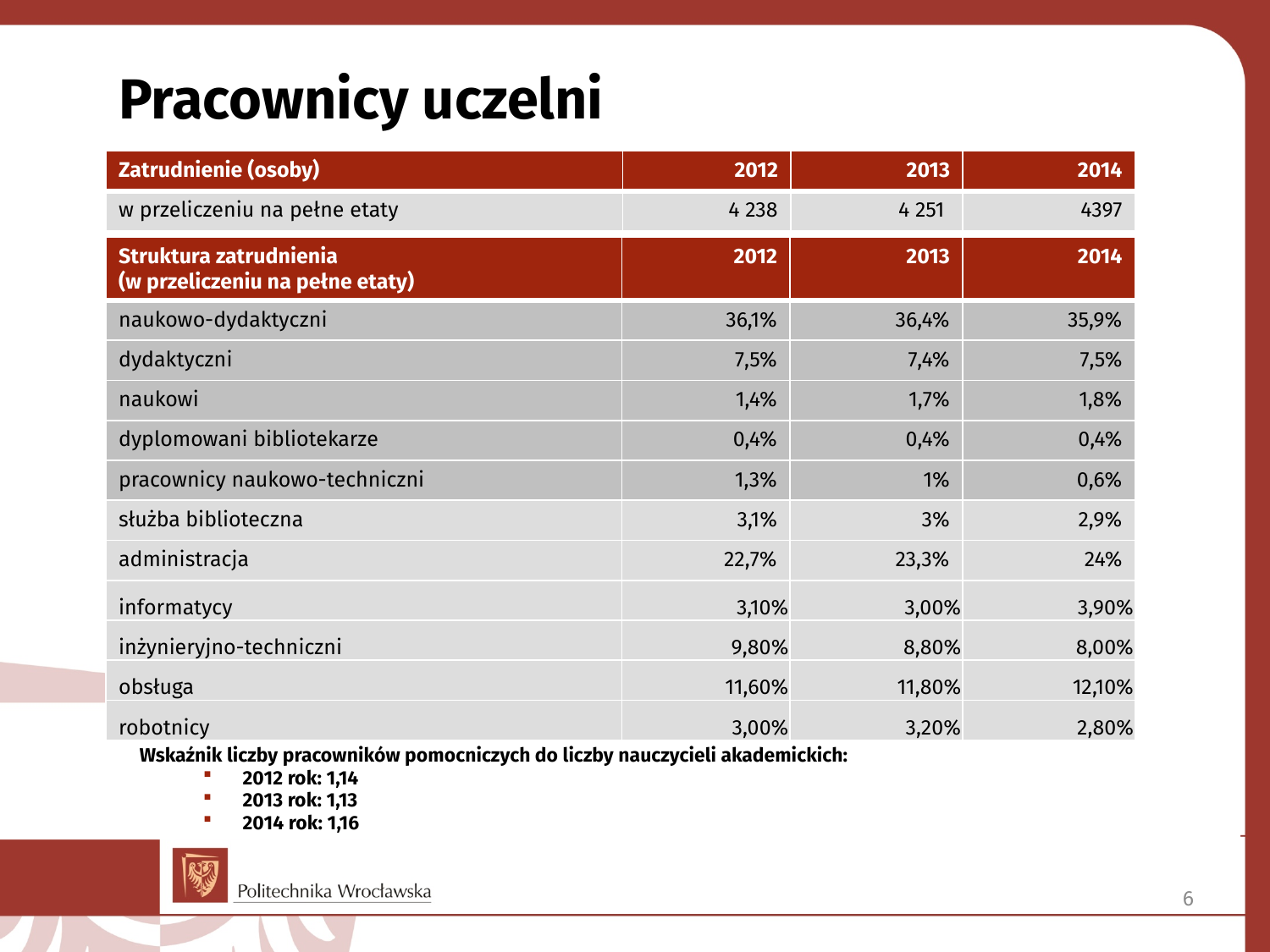

Pracownicy uczelni
| Zatrudnienie (osoby) | 2012 | 2013 | 2014 |
| --- | --- | --- | --- |
| w przeliczeniu na pełne etaty | 4 238 | 4 251 | 4397 |
| Struktura zatrudnienia (w przeliczeniu na pełne etaty) | 2012 | 2013 | 2014 |
| --- | --- | --- | --- |
| naukowo-dydaktyczni | 36,1% | 36,4% | 35,9% |
| dydaktyczni | 7,5% | 7,4% | 7,5% |
| naukowi | 1,4% | 1,7% | 1,8% |
| dyplomowani bibliotekarze | 0,4% | 0,4% | 0,4% |
| pracownicy naukowo-techniczni | 1,3% | 1% | 0,6% |
| służba biblioteczna | 3,1% | 3% | 2,9% |
| administracja | 22,7% | 23,3% | 24% |
| informatycy | 3,10% | 3,00% | 3,90% |
| inżynieryjno-techniczni | 9,80% | 8,80% | 8,00% |
| obsługa | 11,60% | 11,80% | 12,10% |
| robotnicy | 3,00% | 3,20% | 2,80% |
Wskaźnik liczby pracowników pomocniczych do liczby nauczycieli akademickich:
2012 rok: 1,14
2013 rok: 1,13
2014 rok: 1,16
6